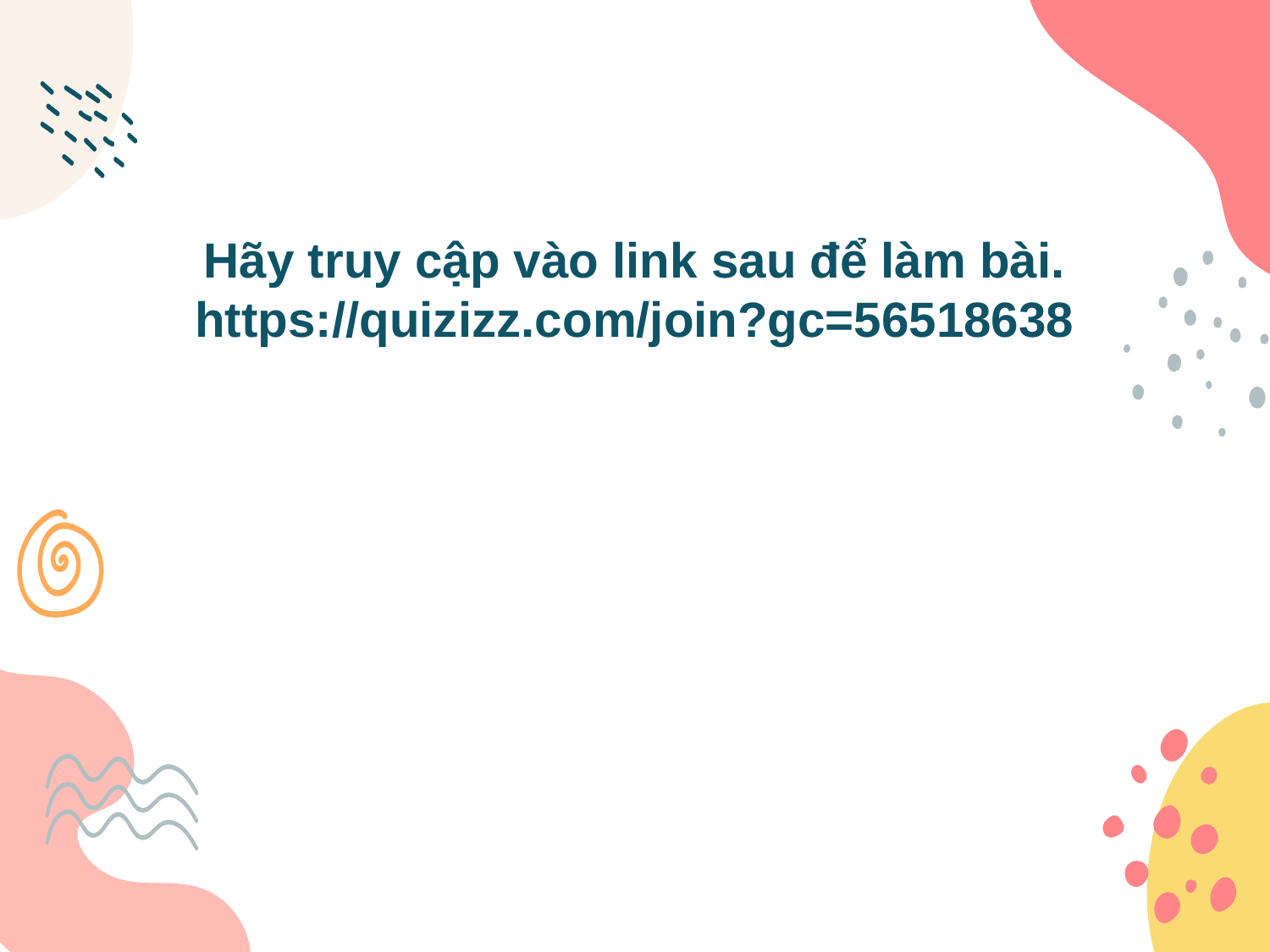

# Hãy truy cập vào link sau để làm bài. https://quizizz.com/join?gc=56518638